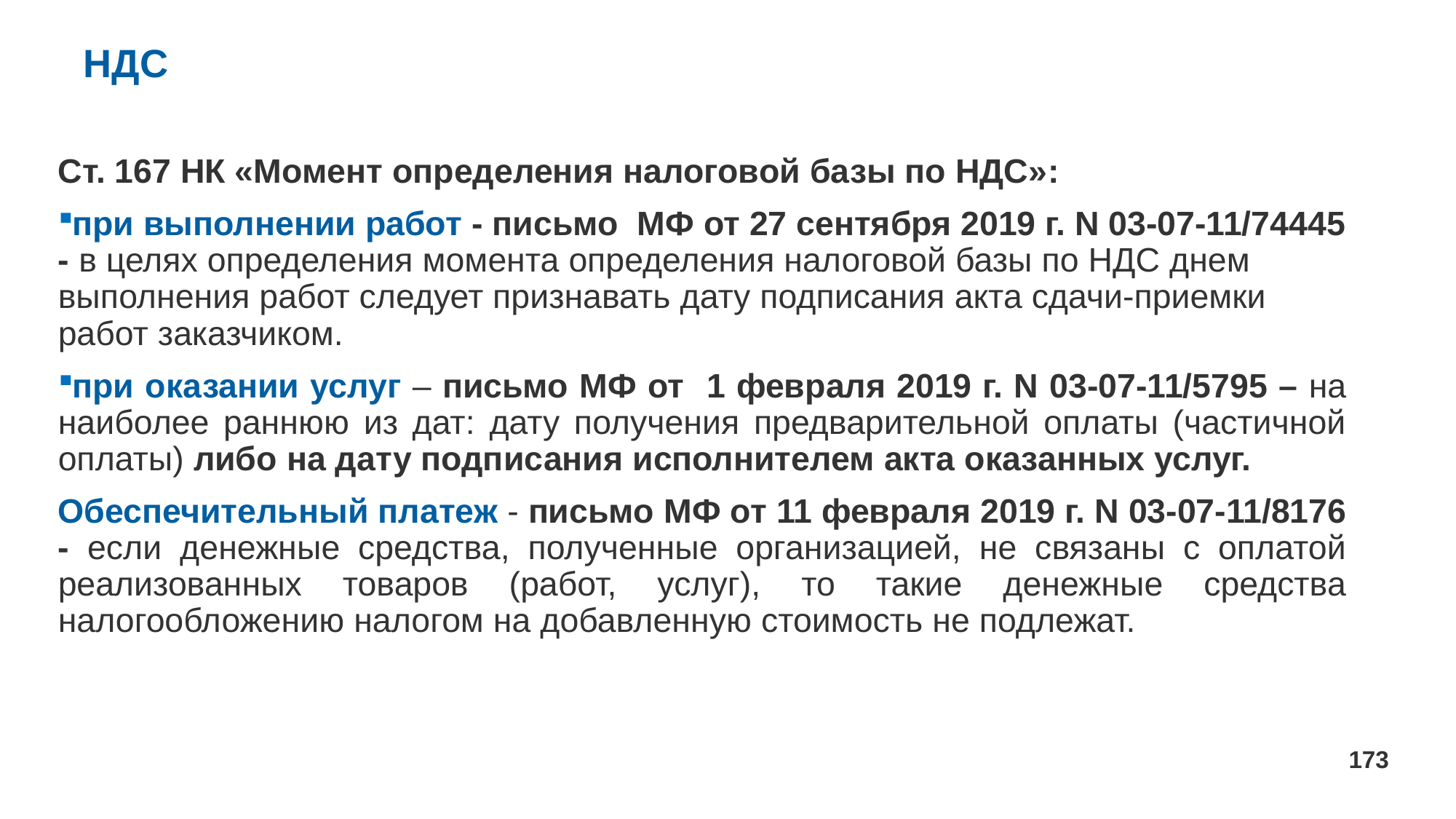

# НДС
Ст. 167 НК «Момент определения налоговой базы по НДС»:
при выполнении работ - письмо  МФ от 27 сентября 2019 г. N 03-07-11/74445 - в целях определения момента определения налоговой базы по НДС днем выполнения работ следует признавать дату подписания акта сдачи-приемки работ заказчиком.
при оказании услуг – письмо МФ от  1 февраля 2019 г. N 03-07-11/5795 – на наиболее раннюю из дат: дату получения предварительной оплаты (частичной оплаты) либо на дату подписания исполнителем акта оказанных услуг.
Обеспечительный платеж - письмо МФ от 11 февраля 2019 г. N 03-07-11/8176 - если денежные средства, полученные организацией, не связаны с оплатой реализованных товаров (работ, услуг), то такие денежные средства налогообложению налогом на добавленную стоимость не подлежат.